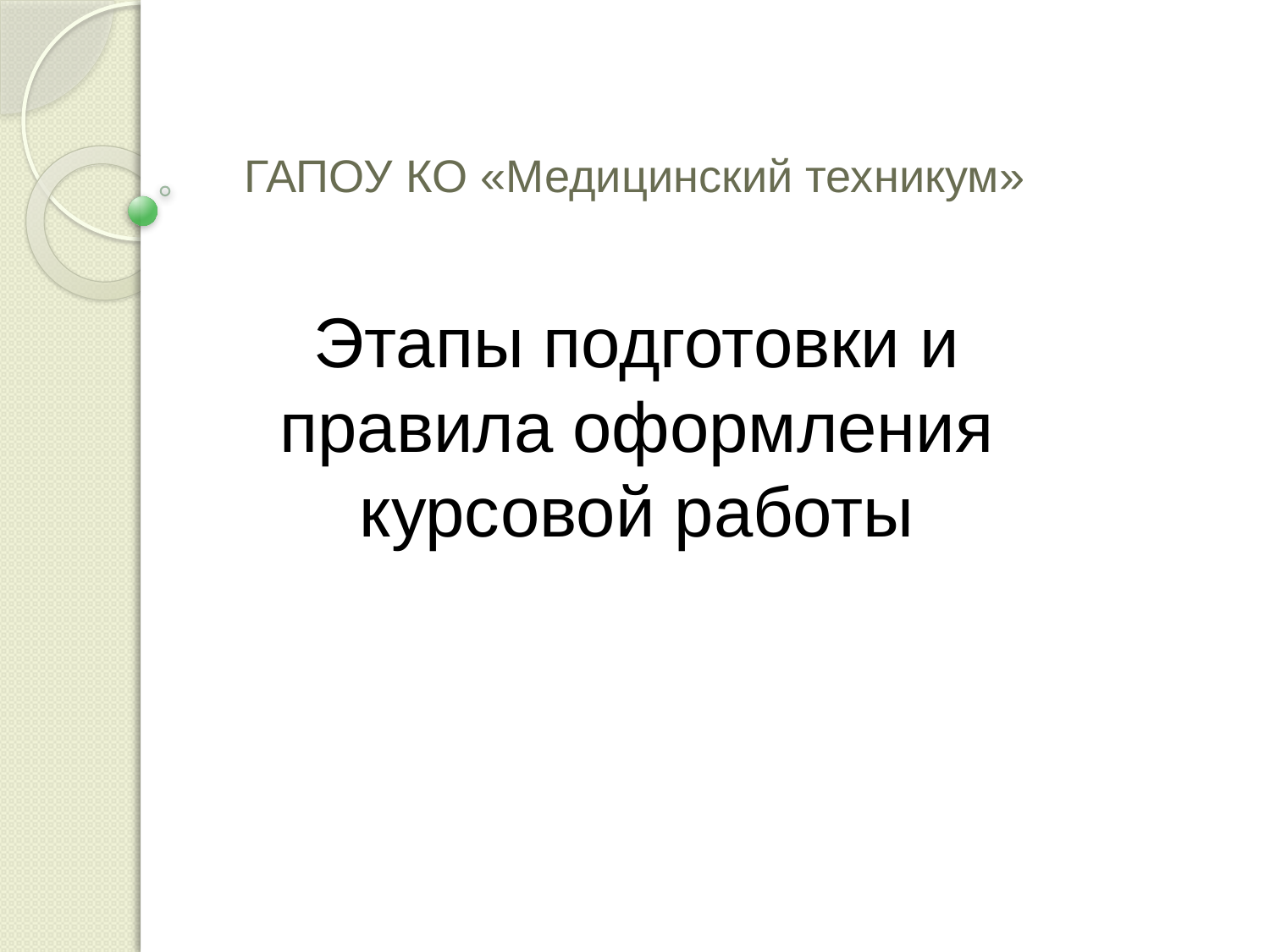

# ГАПОУ КО «Медицинский техникум»
Этапы подготовки и правила оформления курсовой работы